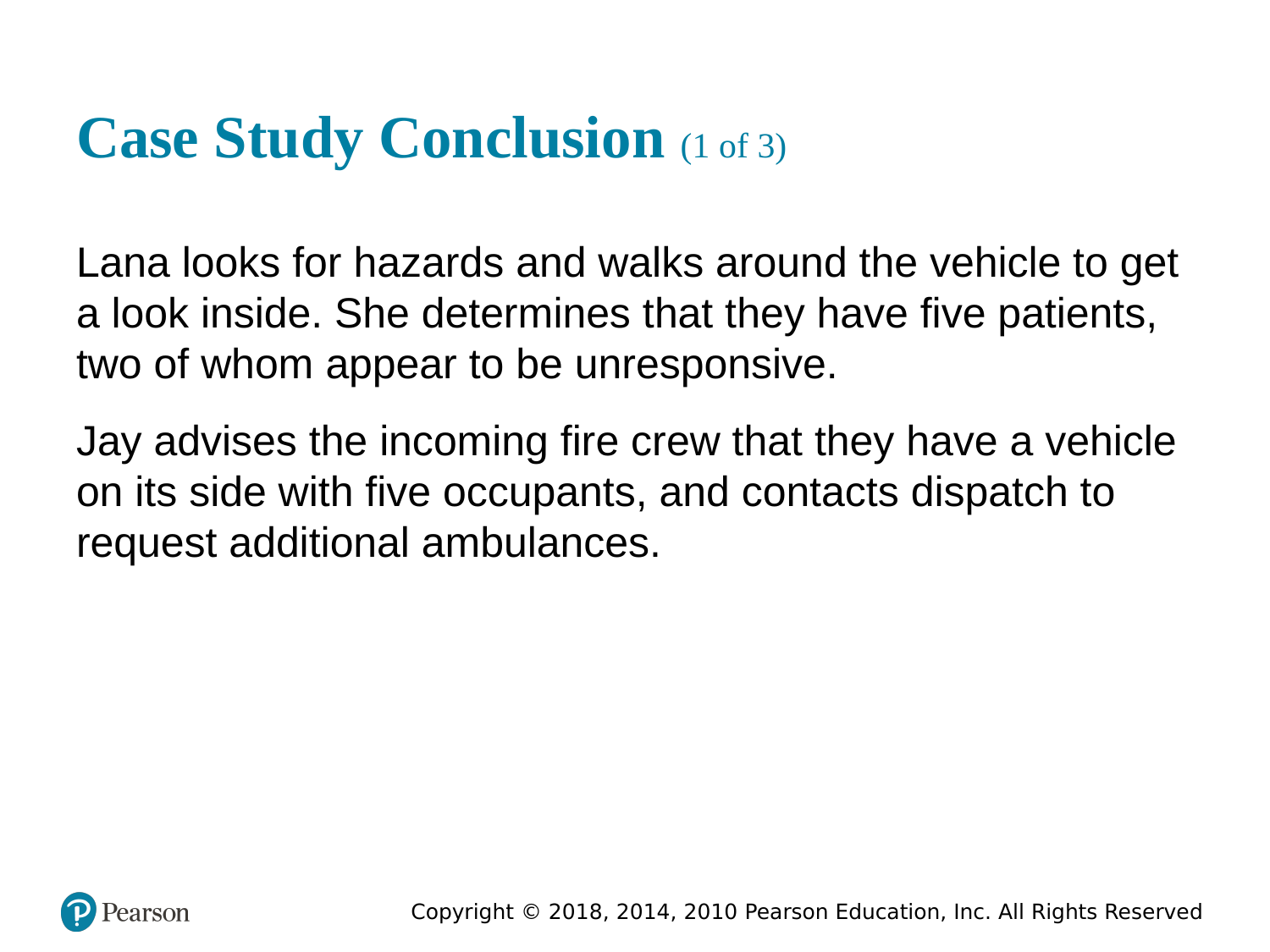

# Case Study Conclusion (1 of 3)
Lana looks for hazards and walks around the vehicle to get a look inside. She determines that they have five patients, two of whom appear to be unresponsive.
Jay advises the incoming fire crew that they have a vehicle on its side with five occupants, and contacts dispatch to request additional ambulances.